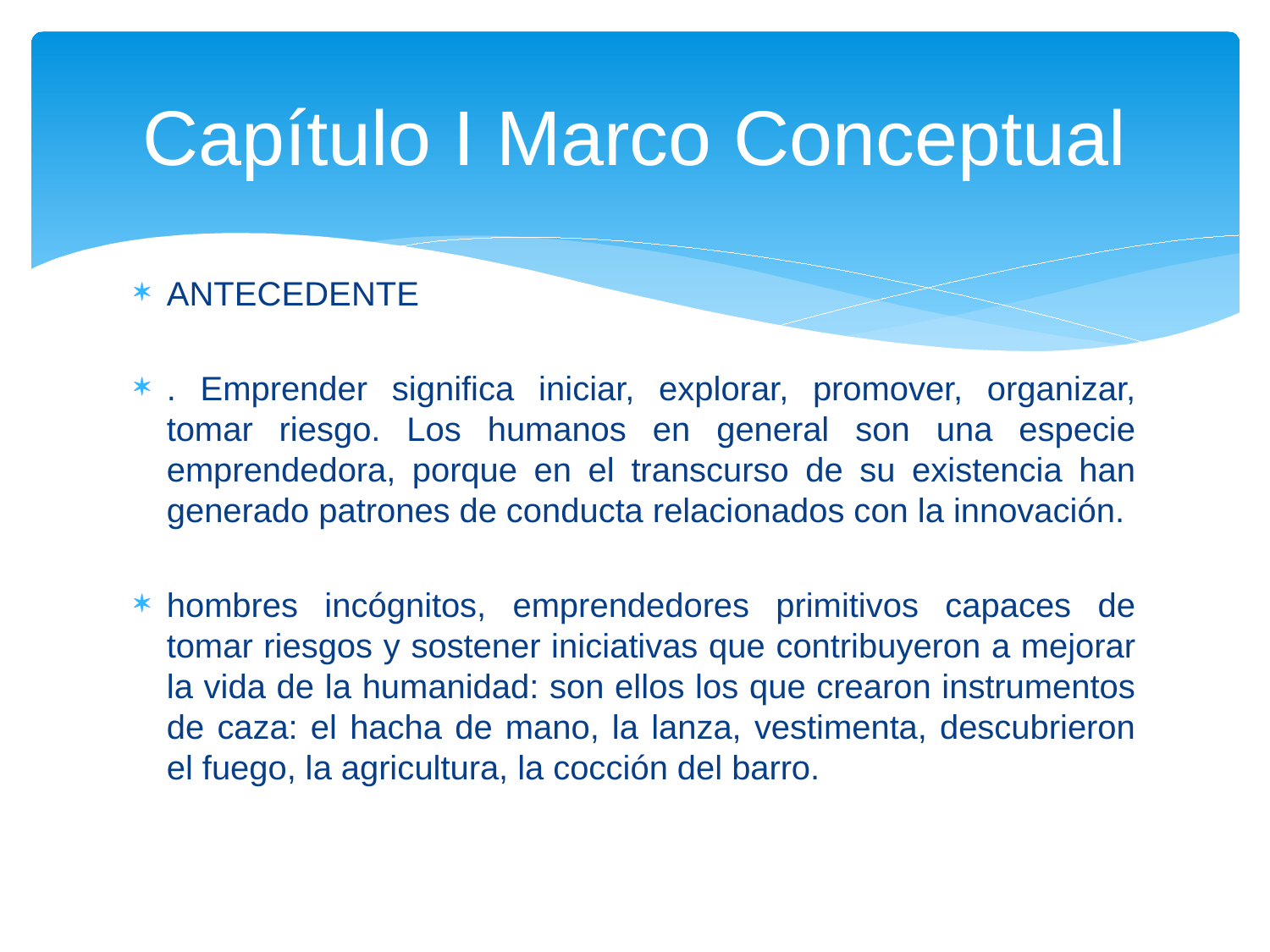

# Capítulo I Marco Conceptual
ANTECEDENTE

. Emprender significa iniciar, explorar, promover, organizar, tomar riesgo. Los humanos en general son una especie emprendedora, porque en el transcurso de su existencia han generado patrones de conducta relacionados con la innovación.

hombres incógnitos, emprendedores primitivos capaces de tomar riesgos y sostener iniciativas que contribuyeron a mejorar la vida de la humanidad: son ellos los que crearon instrumentos de caza: el hacha de mano, la lanza, vestimenta, descubrieron el fuego, la agricultura, la cocción del barro.